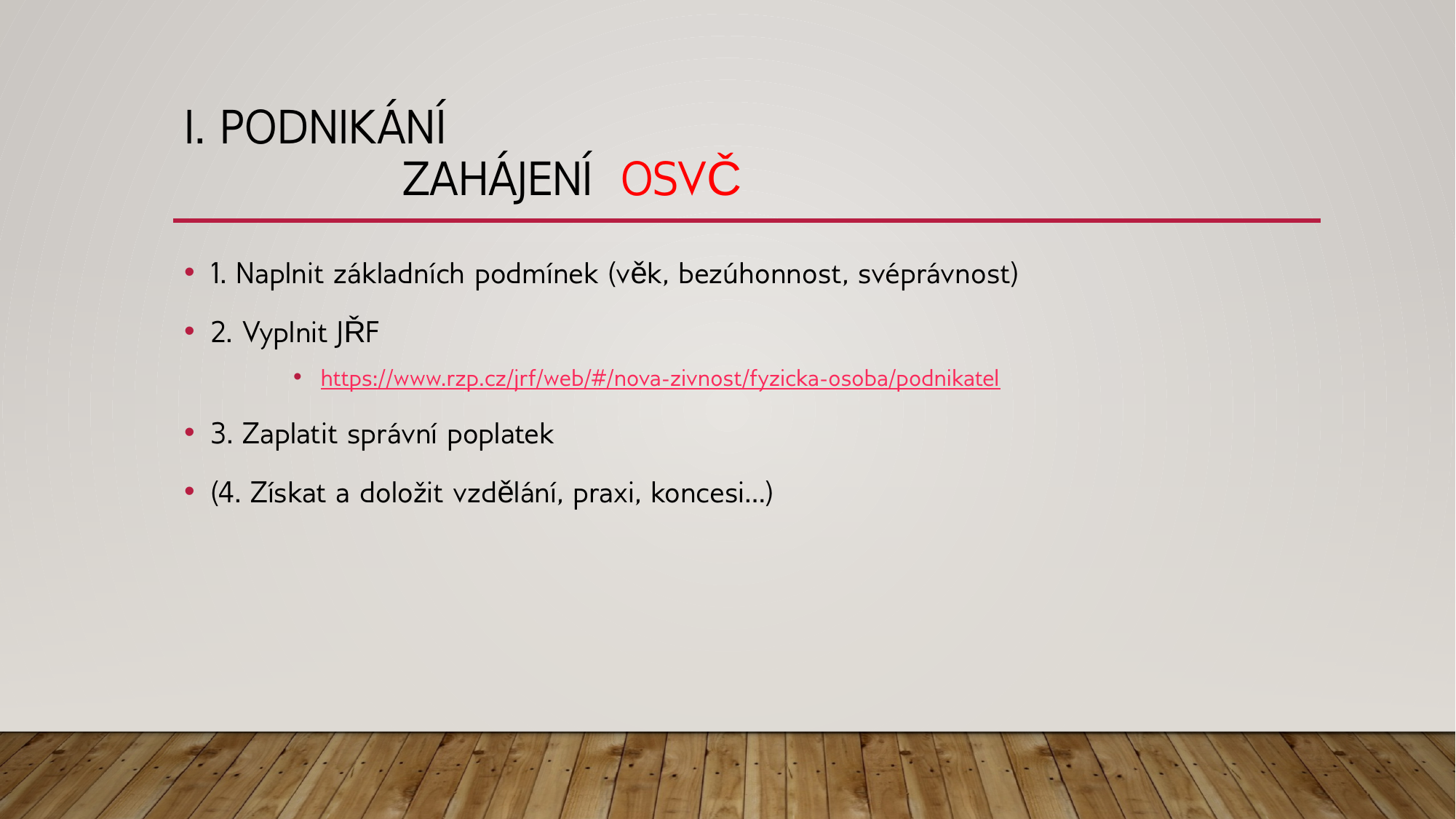

# I. Podnikání Zahájení 	OSVČ
1. Naplnit základních podmínek (věk, bezúhonnost, svéprávnost)
2. Vyplnit JŘF
https://www.rzp.cz/jrf/web/#/nova-zivnost/fyzicka-osoba/podnikatel
3. Zaplatit správní poplatek
(4. Získat a doložit vzdělání, praxi, koncesi…)